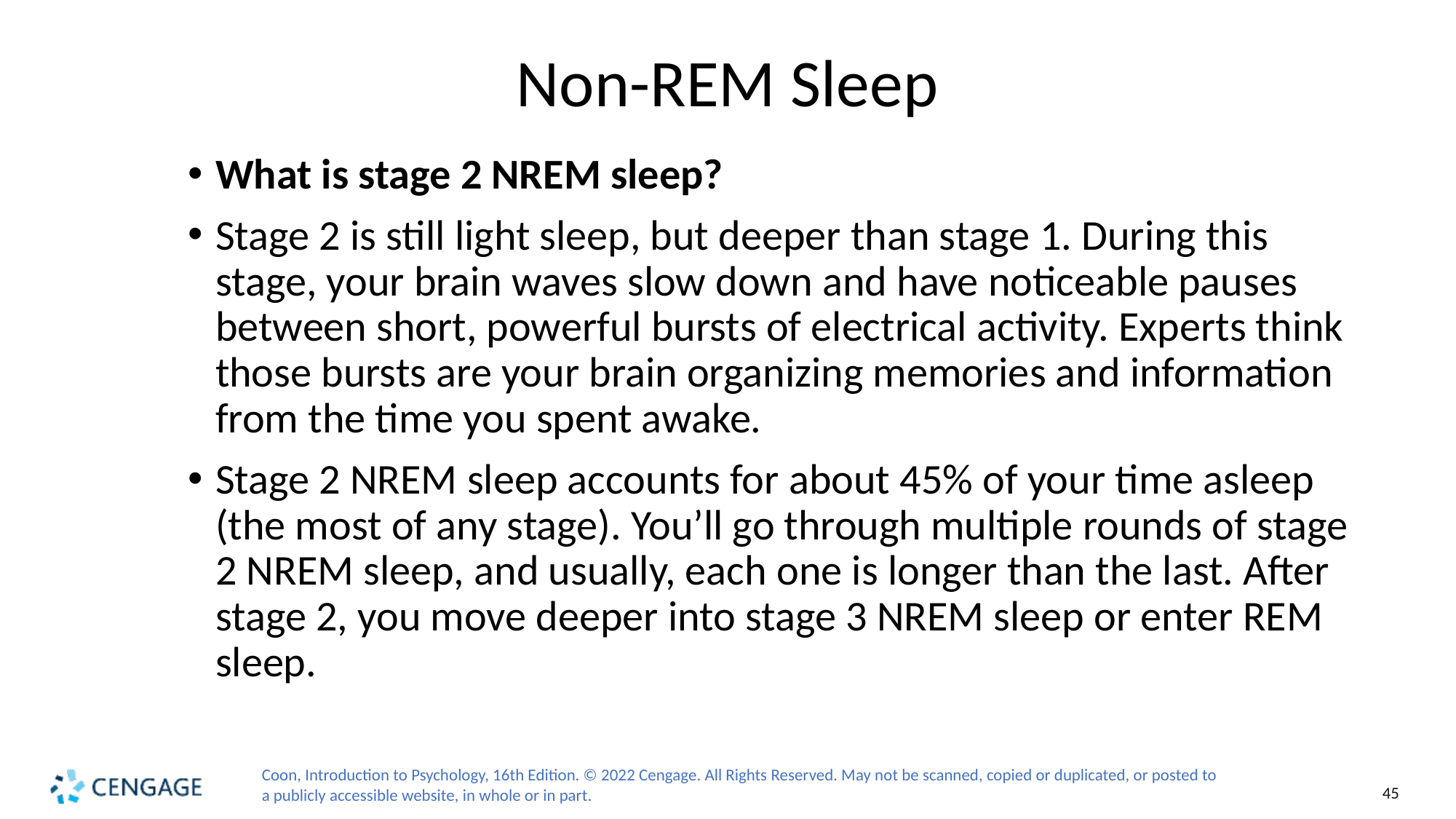

# Non-REM Sleep
What is stage 2 NREM sleep?
Stage 2 is still light sleep, but deeper than stage 1. During this stage, your brain waves slow down and have noticeable pauses between short, powerful bursts of electrical activity. Experts think those bursts are your brain organizing memories and information from the time you spent awake.
Stage 2 NREM sleep accounts for about 45% of your time asleep (the most of any stage). You’ll go through multiple rounds of stage 2 NREM sleep, and usually, each one is longer than the last. After stage 2, you move deeper into stage 3 NREM sleep or enter REM sleep.